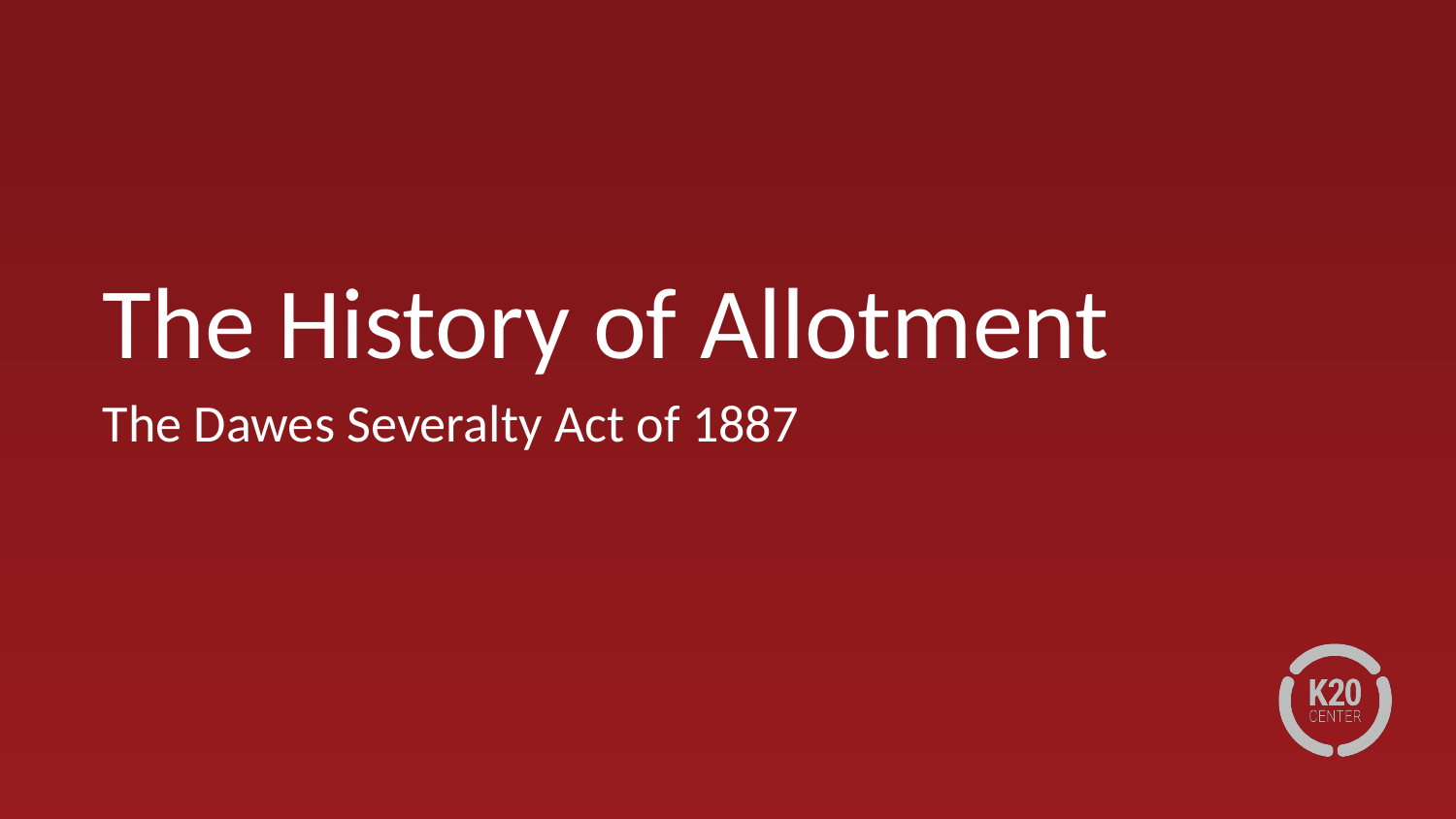

# The History of Allotment
The Dawes Severalty Act of 1887